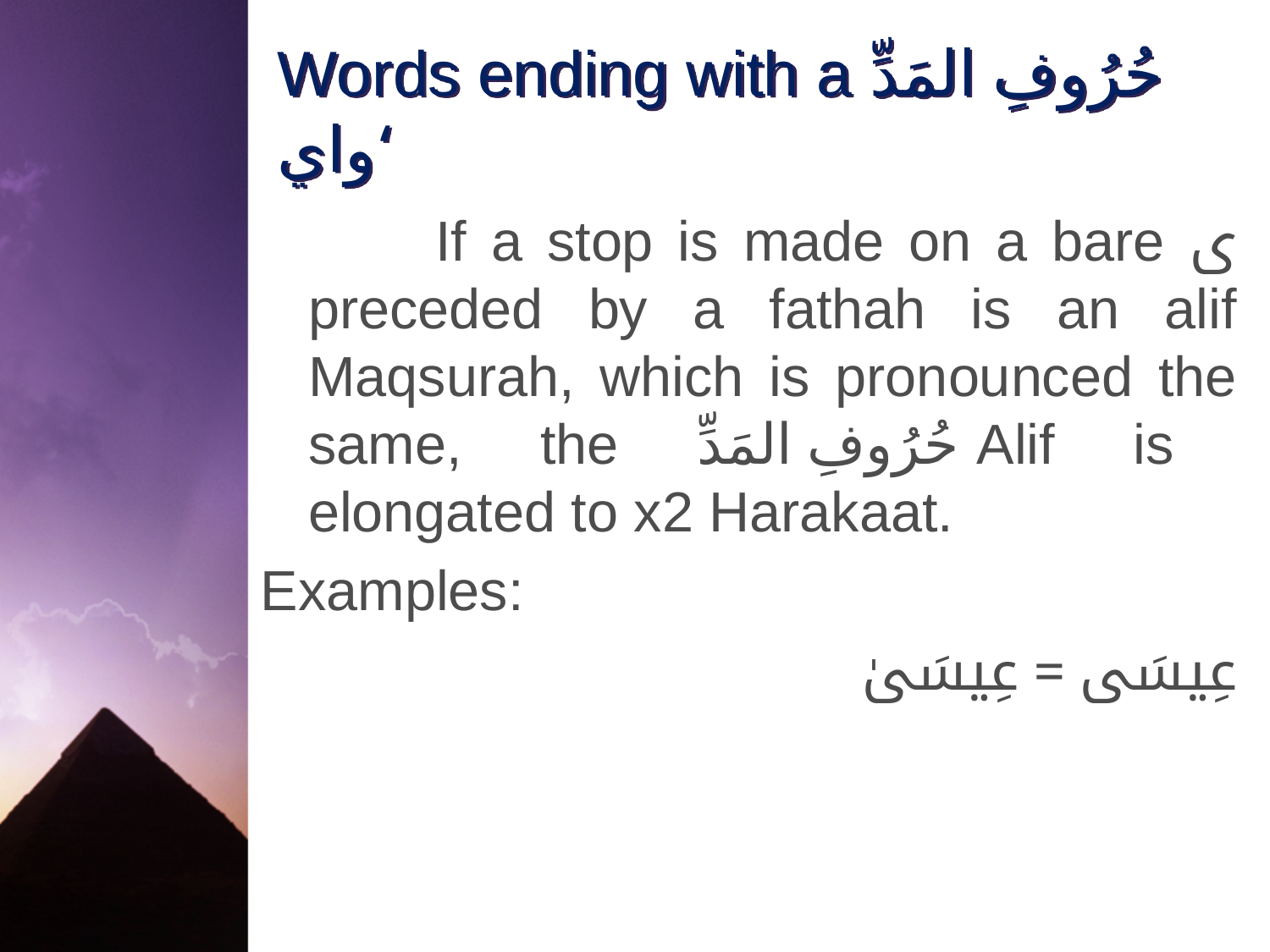

# Words ending with a حُرُوفِ المَدِّ ‘واي
		If a stop is made on a bare ى preceded by a fathah is an alif Maqsurah, which is pronounced the same, the حُرُوفِ المَدِّ Alif is elongated to x2 Harakaat.
Examples:
عِيسَى = عِيسَىٰ